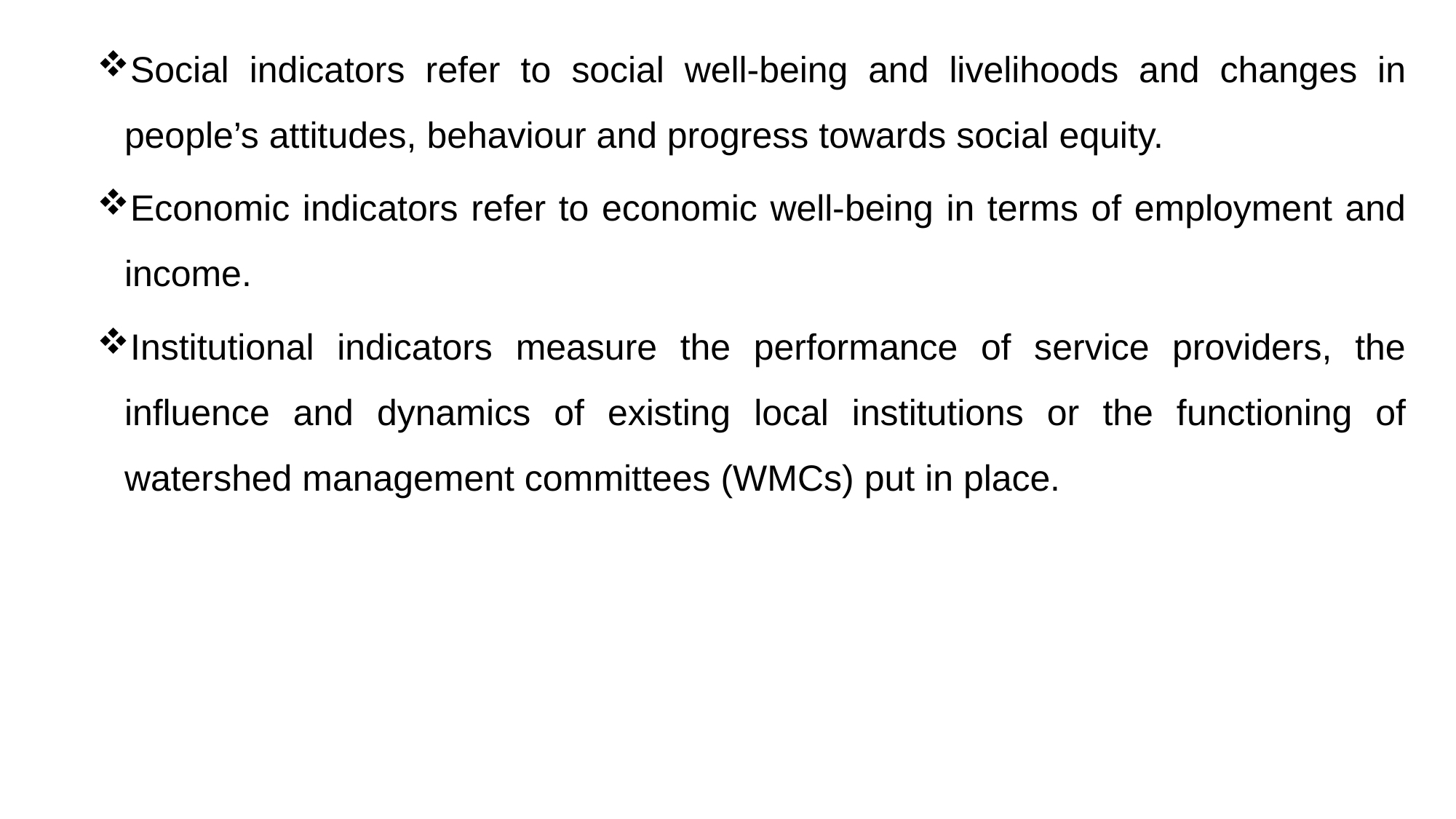

Social indicators refer to social well-being and livelihoods and changes in people’s attitudes, behaviour and progress towards social equity.
Economic indicators refer to economic well-being in terms of employment and income.
Institutional indicators measure the performance of service providers, the influence and dynamics of existing local institutions or the functioning of watershed management committees (WMCs) put in place.